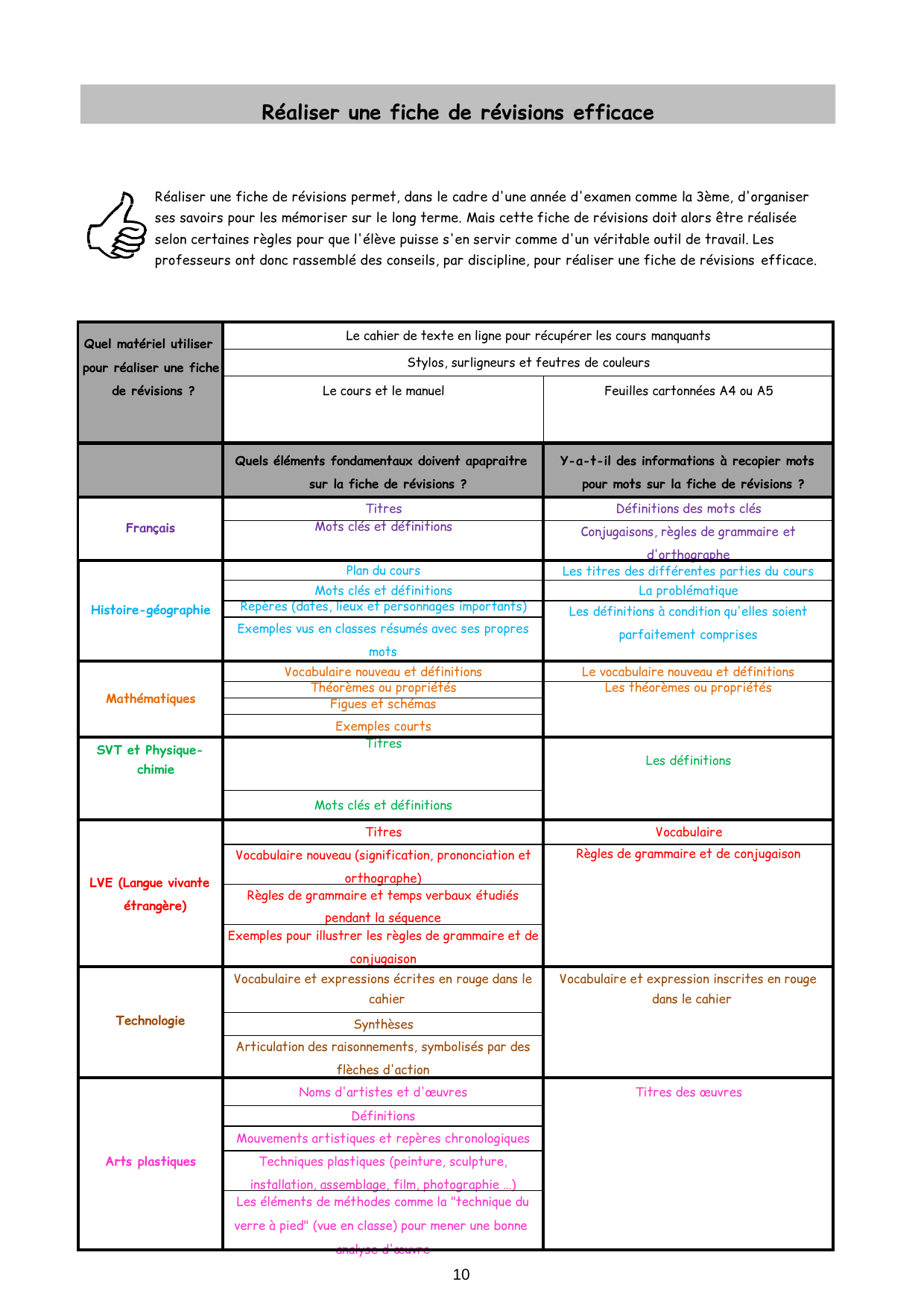

Réaliser une fiche de révisions efficace
Réaliser une fiche de révisions permet, dans le cadre d'une année d'examen comme la 3ème, d'organiser  ses savoirs pour les mémoriser sur le long terme. Mais cette fiche de révisions doit alors être réalisée  selon certaines règles pour que l'élève puisse s'en servir comme d'un véritable outil de travail. Les  professeurs ont donc rassemblé des conseils, par discipline, pour réaliser une fiche de révisions efficace.

| Quel matériel utiliser pour réaliser une fiche de révisions ? | Le cahier de texte en ligne pour récupérer les cours manquants |  |
| --- | --- | --- |
|  | Stylos, surligneurs et feutres de couleurs |  |
|  | Le cours et le manuel | Feuilles cartonnées A4 ou A5 |
|  | Quels éléments fondamentaux doivent apapraitre sur la fiche de révisions ? | Y-a-t-il des informations à recopier mots pour mots sur la fiche de révisions ? |
| Français | Titres | Définitions des mots clés |
|  | Mots clés et définitions | Conjugaisons, règles de grammaire et d'orthographe |
| Histoire-géographie | Plan du cours | Les titres des différentes parties du cours |
|  | Mots clés et définitions | La problématique |
|  | Repères (dates, lieux et personnages importants) | Les définitions à condition qu'elles soient parfaitement comprises |
|  | Exemples vus en classes résumés avec ses propres mots |  |
| Mathématiques | Vocabulaire nouveau et définitions | Le vocabulaire nouveau et définitions |
|  | Théorèmes ou propriétés | Les théorèmes ou propriétés |
|  | Figues et schémas |  |
|  | Exemples courts |  |
| SVT et Physique- chimie | Titres | Les définitions |
|  | Mots clés et définitions |  |
| LVE (Langue vivante étrangère) | Titres | Vocabulaire |
|  | Vocabulaire nouveau (signification, prononciation et orthographe) | Règles de grammaire et de conjugaison |
|  | Règles de grammaire et temps verbaux étudiés pendant la séquence |  |
|  | Exemples pour illustrer les règles de grammaire et de conjugaison |  |
| Technologie | Vocabulaire et expressions écrites en rouge dans le cahier | Vocabulaire et expression inscrites en rouge dans le cahier |
|  | Synthèses |  |
|  | Articulation des raisonnements, symbolisés par des flèches d'action |  |
| Arts plastiques | Noms d'artistes et d'œuvres | Titres des œuvres |
|  | Définitions |  |
|  | Mouvements artistiques et repères chronologiques |  |
|  | Techniques plastiques (peinture, sculpture, installation, assemblage, film, photographie …) |  |
|  | Les éléments de méthodes comme la "technique du verre à pied" (vue en classe) pour mener une bonne analyse d'œuvre |  |
10